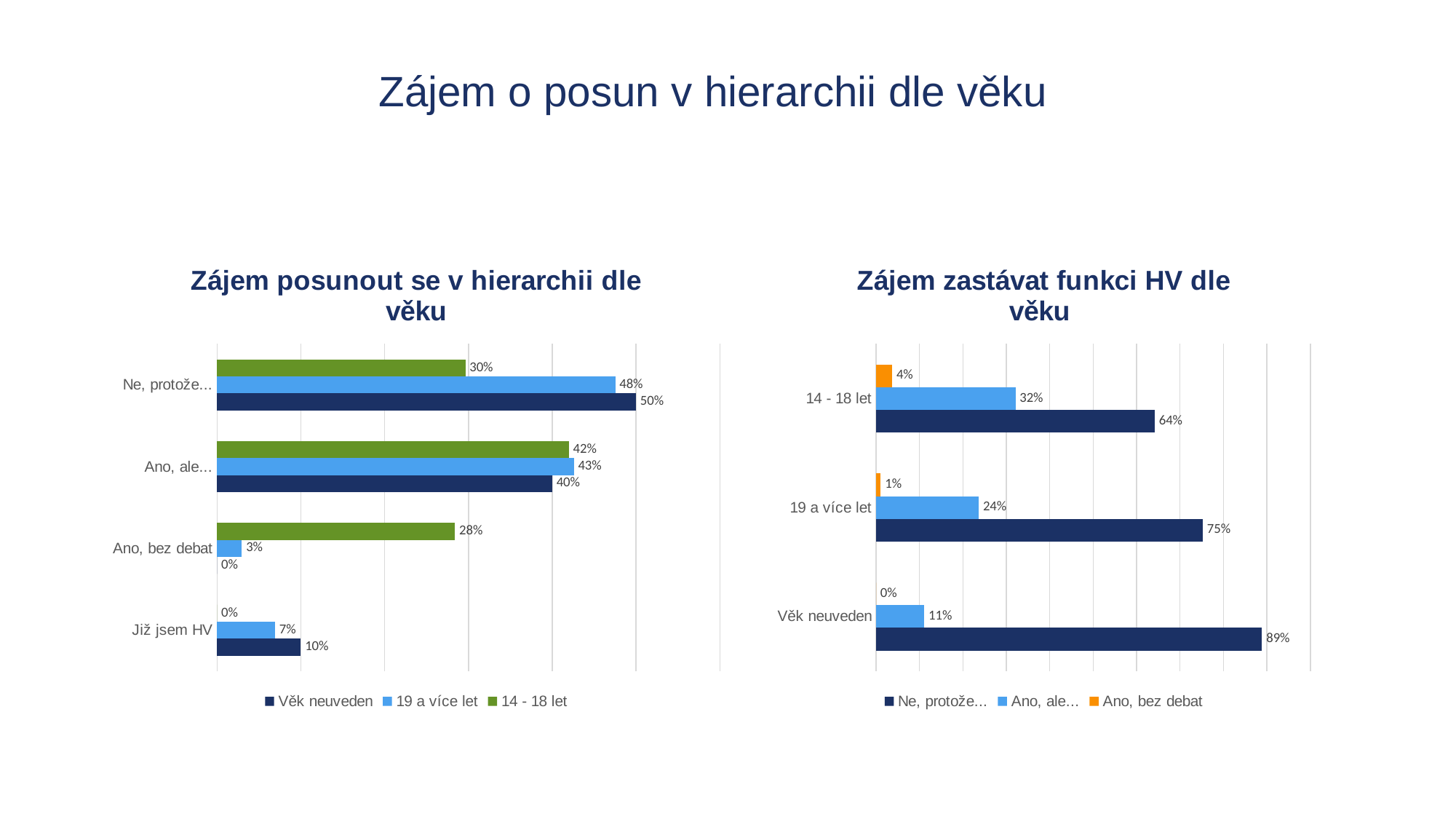

# Zájem o posun v hierarchii dle věku

### Chart: Zájem posunout se v hierarchii dle věku

| Category | 14 - 18 let | 19 a více let | Věk neuveden |
|---|---|---|---|
| Ne, protože... | 0.2962962962962963 | 0.4752475247524752 | 0.5 |
| Ano, ale... | 0.419753086419753 | 0.42574257425742573 | 0.4 |
| Ano, bez debat | 0.2839506172839506 | 0.0297029702970297 | 0.0 |
| Již jsem HV | 0.0 | 0.06930693069306931 | 0.1 |

### Chart: Zájem zastávat funkci HV dle věku

| Category | Ano, bez debat | Ano, ale... | Ne, protože... |
|---|---|---|---|
| 14 - 18 let | 0.037037037037037035 | 0.32098765432098764 | 0.6419753086419753 |
| 19 a více let | 0.010752688172043012 | 0.23655913978494625 | 0.7526881720430108 |
| Věk neuveden | 0.0 | 0.1111111111111111 | 0.8888888888888888 |